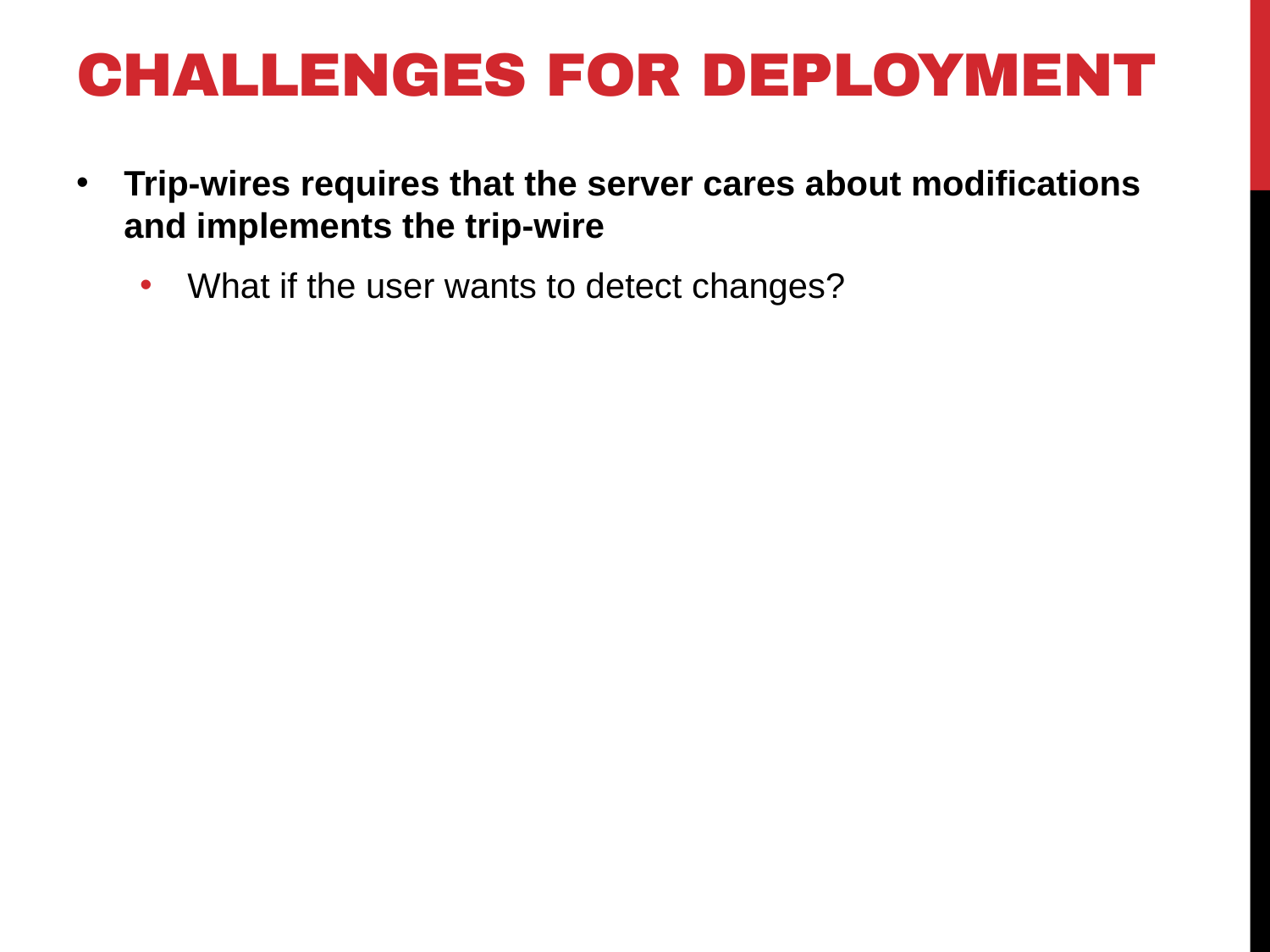

# Challenges for deployment
Trip-wires requires that the server cares about modifications and implements the trip-wire
What if the user wants to detect changes?